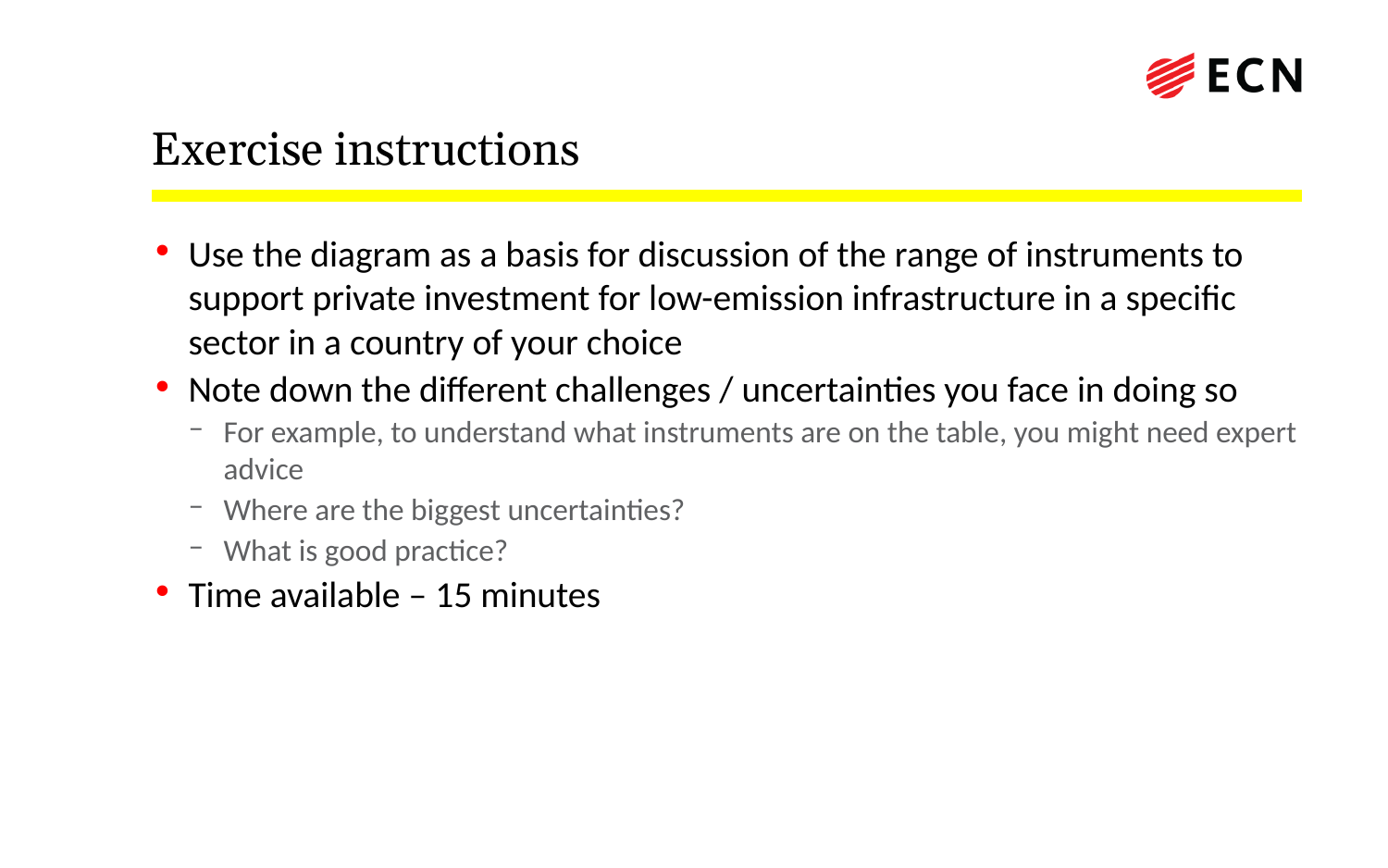

# Exercise instructions
Use the diagram as a basis for discussion of the range of instruments to support private investment for low-emission infrastructure in a specific sector in a country of your choice
Note down the different challenges / uncertainties you face in doing so
For example, to understand what instruments are on the table, you might need expert advice
Where are the biggest uncertainties?
What is good practice?
Time available – 15 minutes